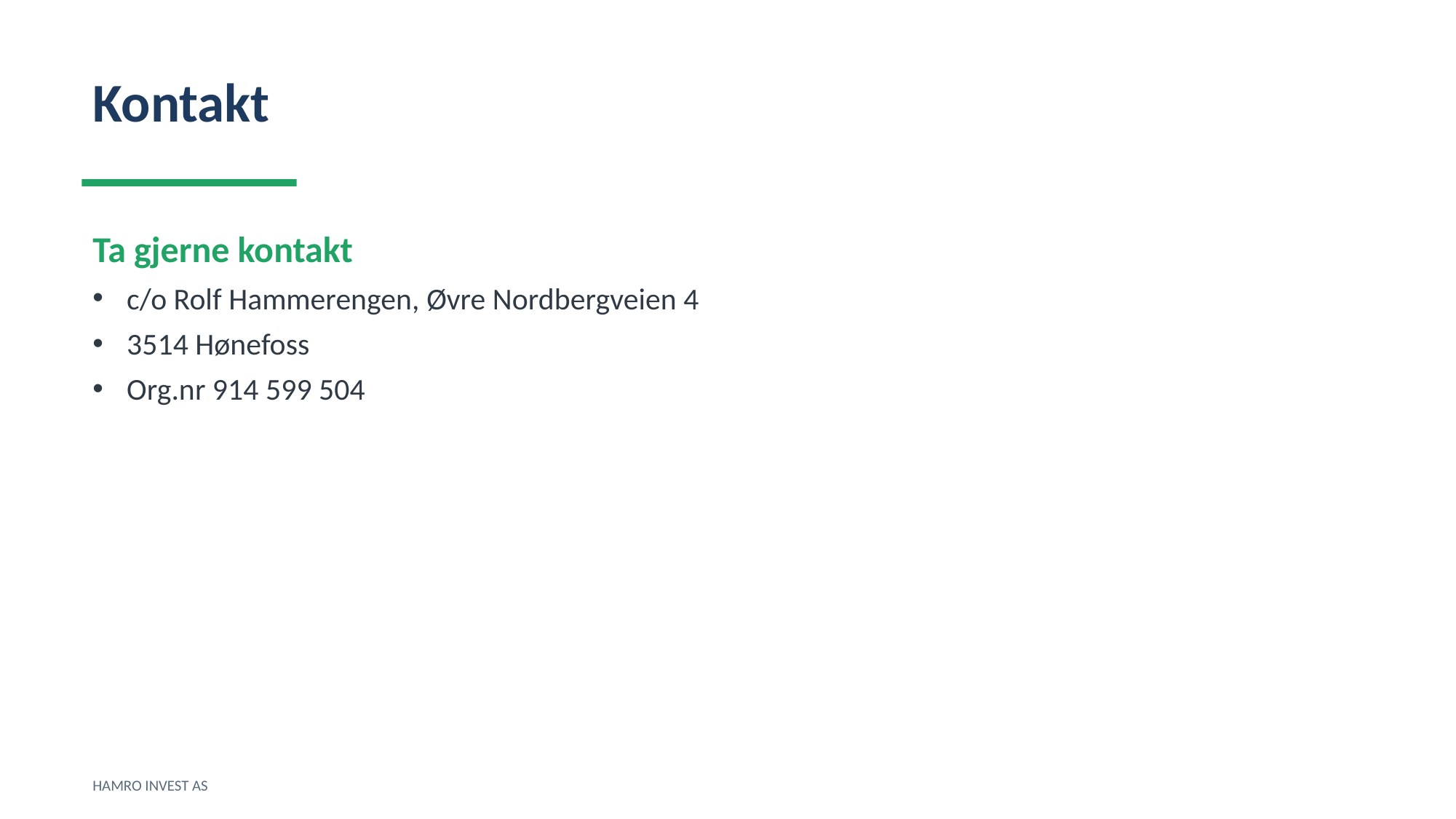

Kontakt

Ta gjerne kontakt
c/o Rolf Hammerengen, Øvre Nordbergveien 4
3514 Hønefoss
Org.nr 914 599 504
HAMRO INVEST AS